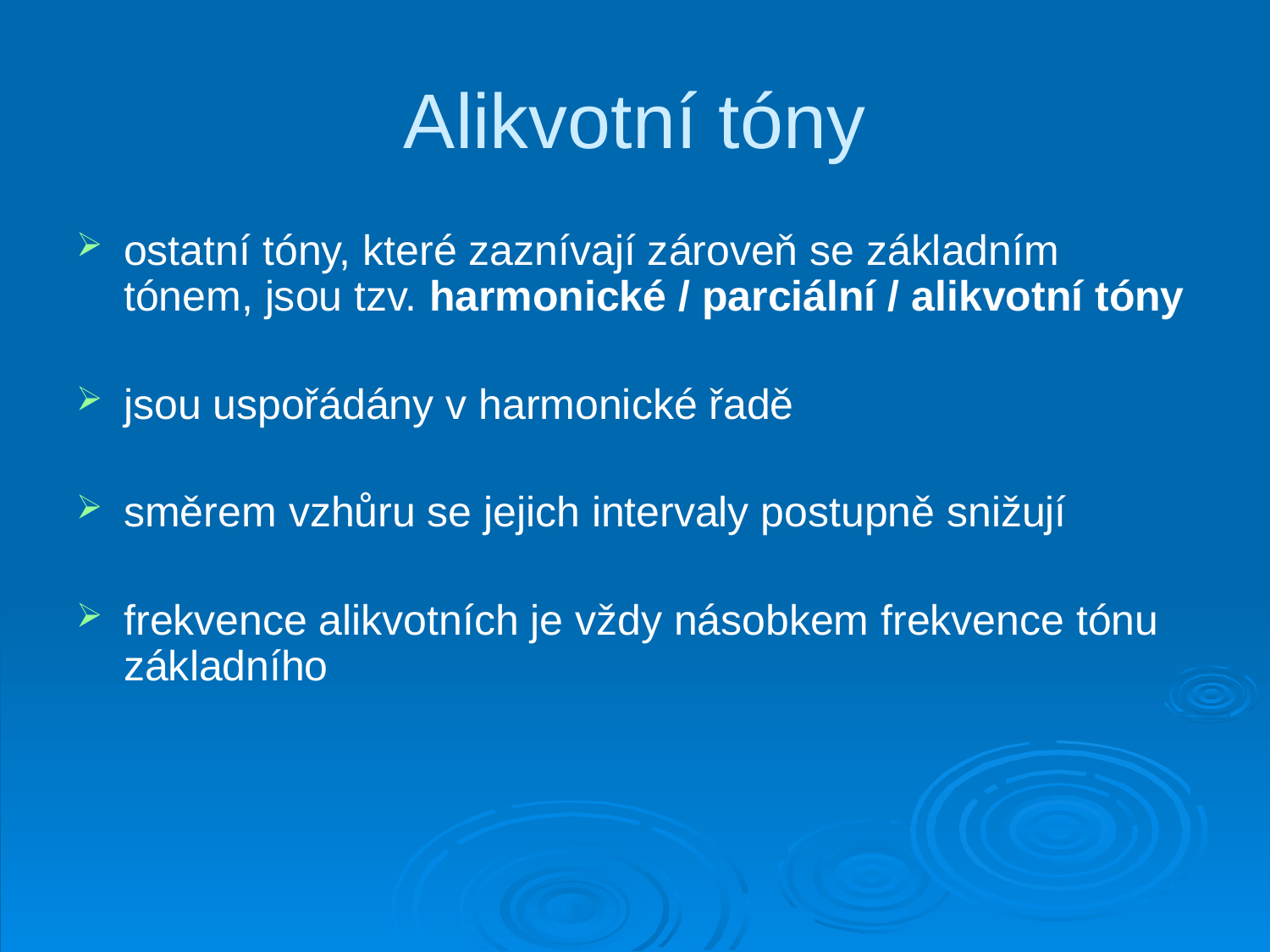

# Alikvotní tóny
ostatní tóny, které zaznívají zároveň se základním tónem, jsou tzv. harmonické / parciální / alikvotní tóny

jsou uspořádány v harmonické řadě

směrem vzhůru se jejich intervaly postupně snižují

frekvence alikvotních je vždy násobkem frekvence tónu základního